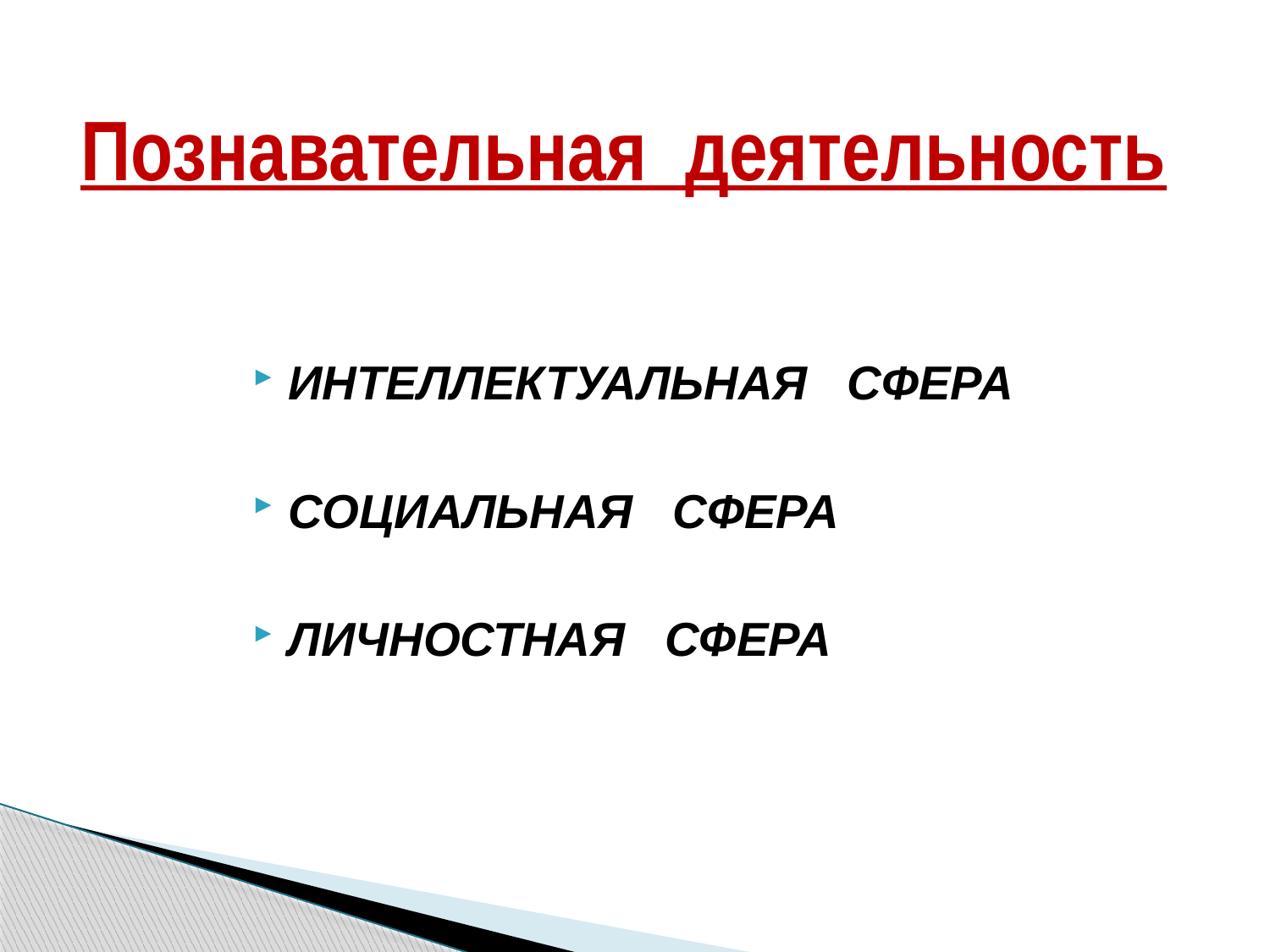

# Познавательная  деятельность
ИНТЕЛЛЕКТУАЛЬНАЯ   СФЕРА

СОЦИАЛЬНАЯ   СФЕРА

ЛИЧНОСТНАЯ   СФЕРА